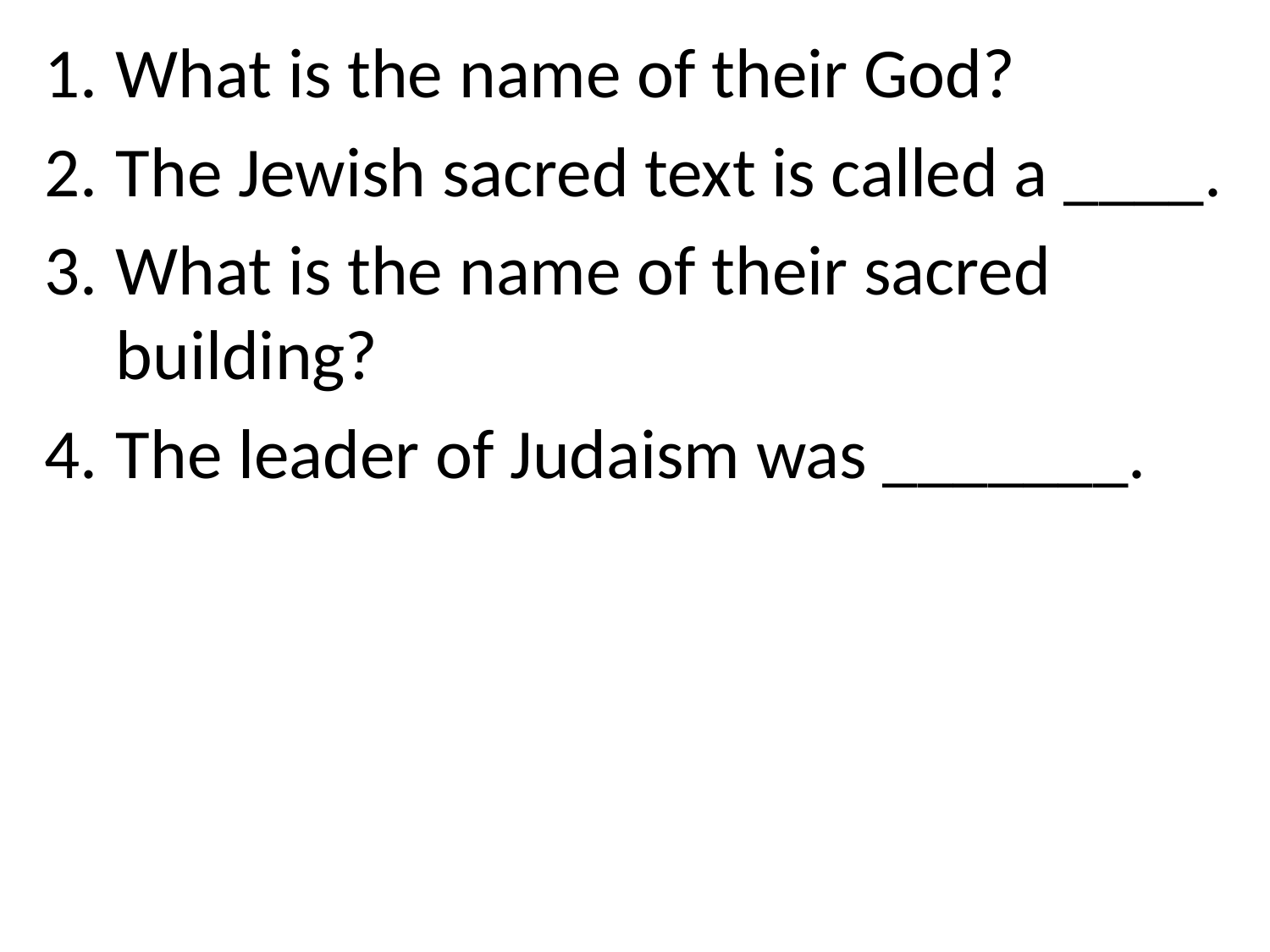

What is the name of their God?
The Jewish sacred text is called a ____.
What is the name of their sacred building?
The leader of Judaism was _______.